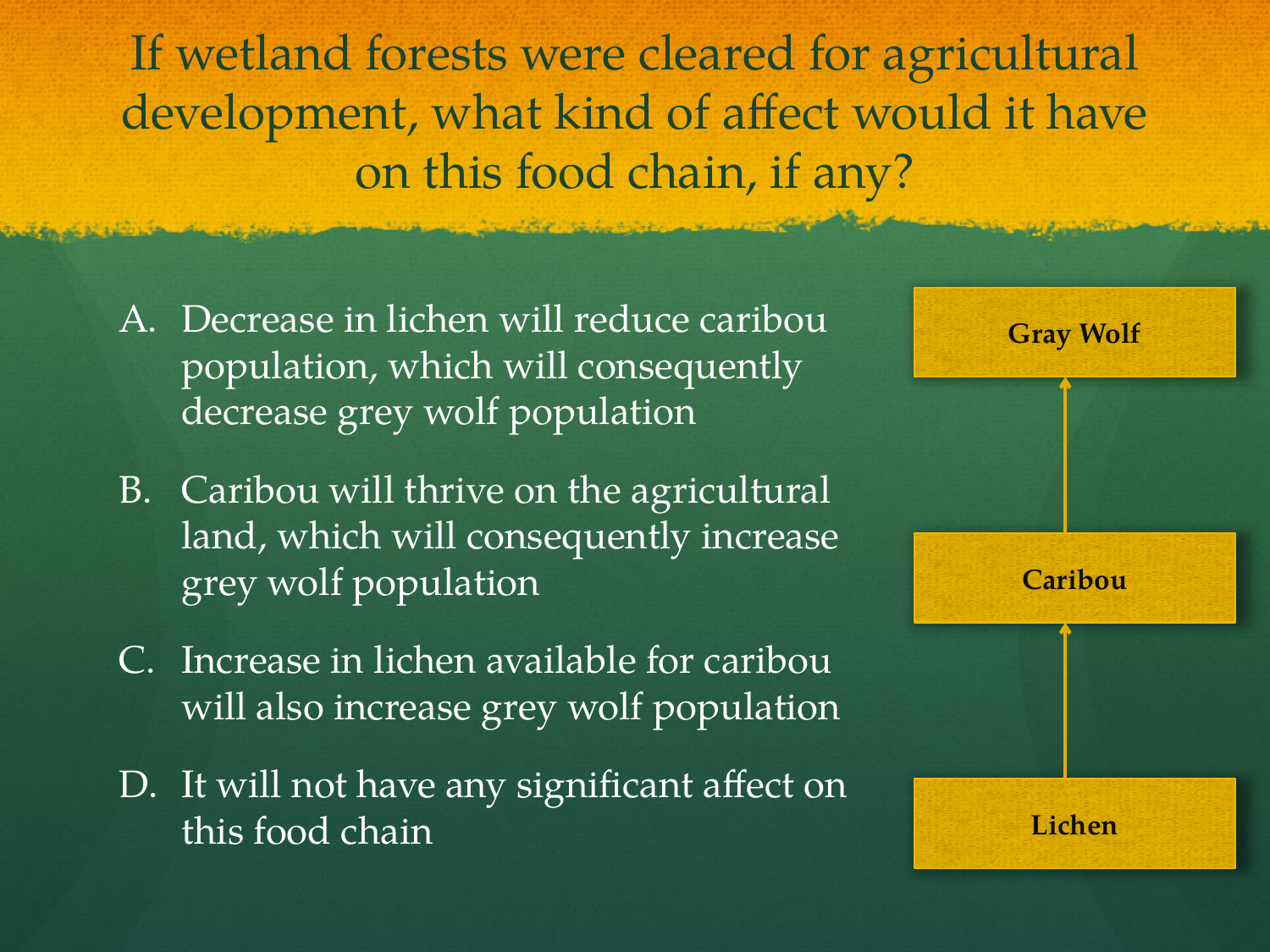

# If wetland forests were cleared for agricultural development, what kind of affect would it have on this food chain, if any?
Gray Wolf
Caribou
Lichen
Decrease in lichen will reduce caribou population, which will consequently decrease grey wolf population
Caribou will thrive on the agricultural land, which will consequently increase grey wolf population
Increase in lichen available for caribou will also increase grey wolf population
It will not have any significant affect on this food chain